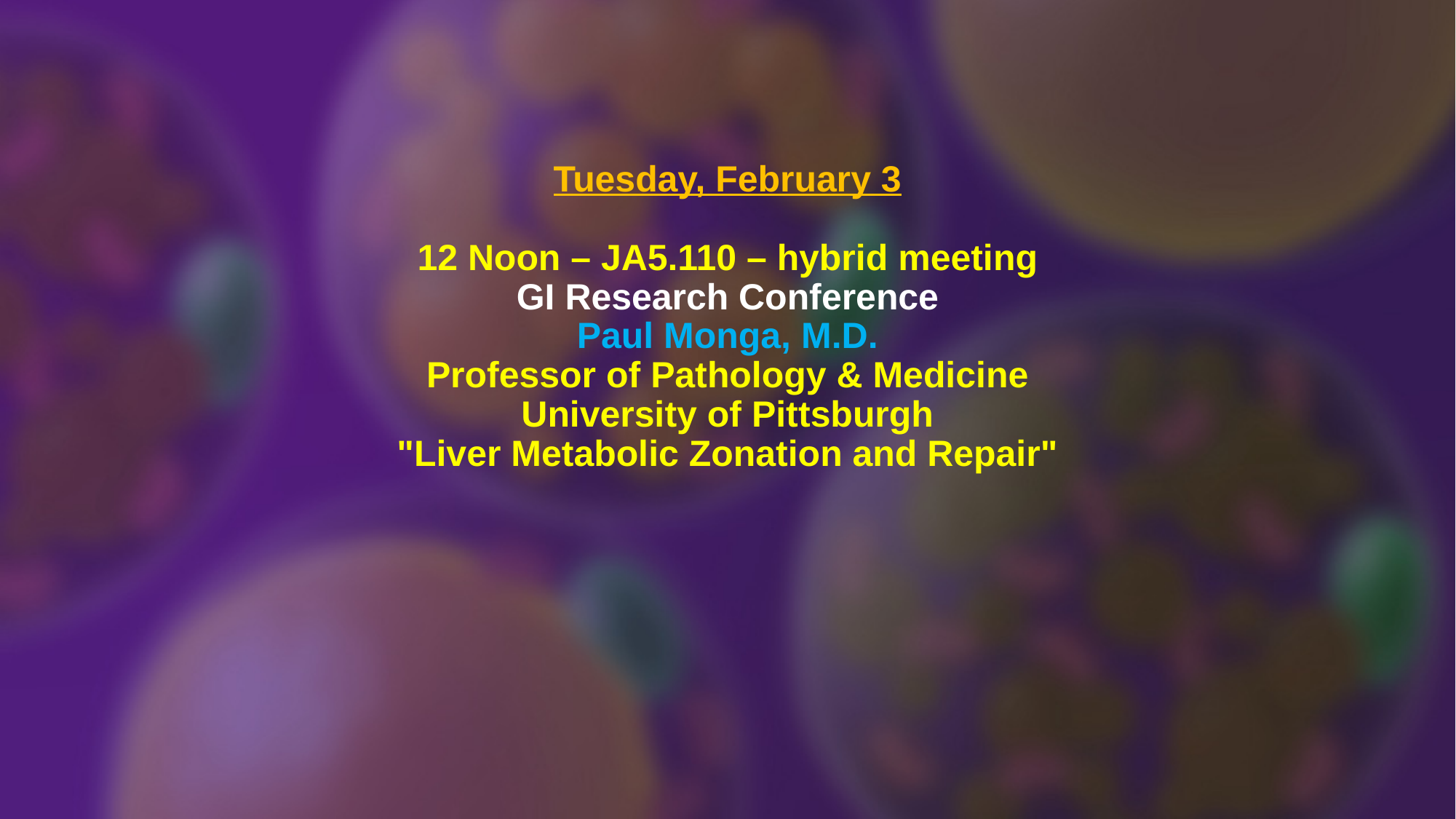

# Tuesday, February 3 12 Noon – JA5.110 – hybrid meeting GI Research Conference Paul Monga, M.D. Professor of Pathology & Medicine University of Pittsburgh "Liver Metabolic Zonation and Repair"